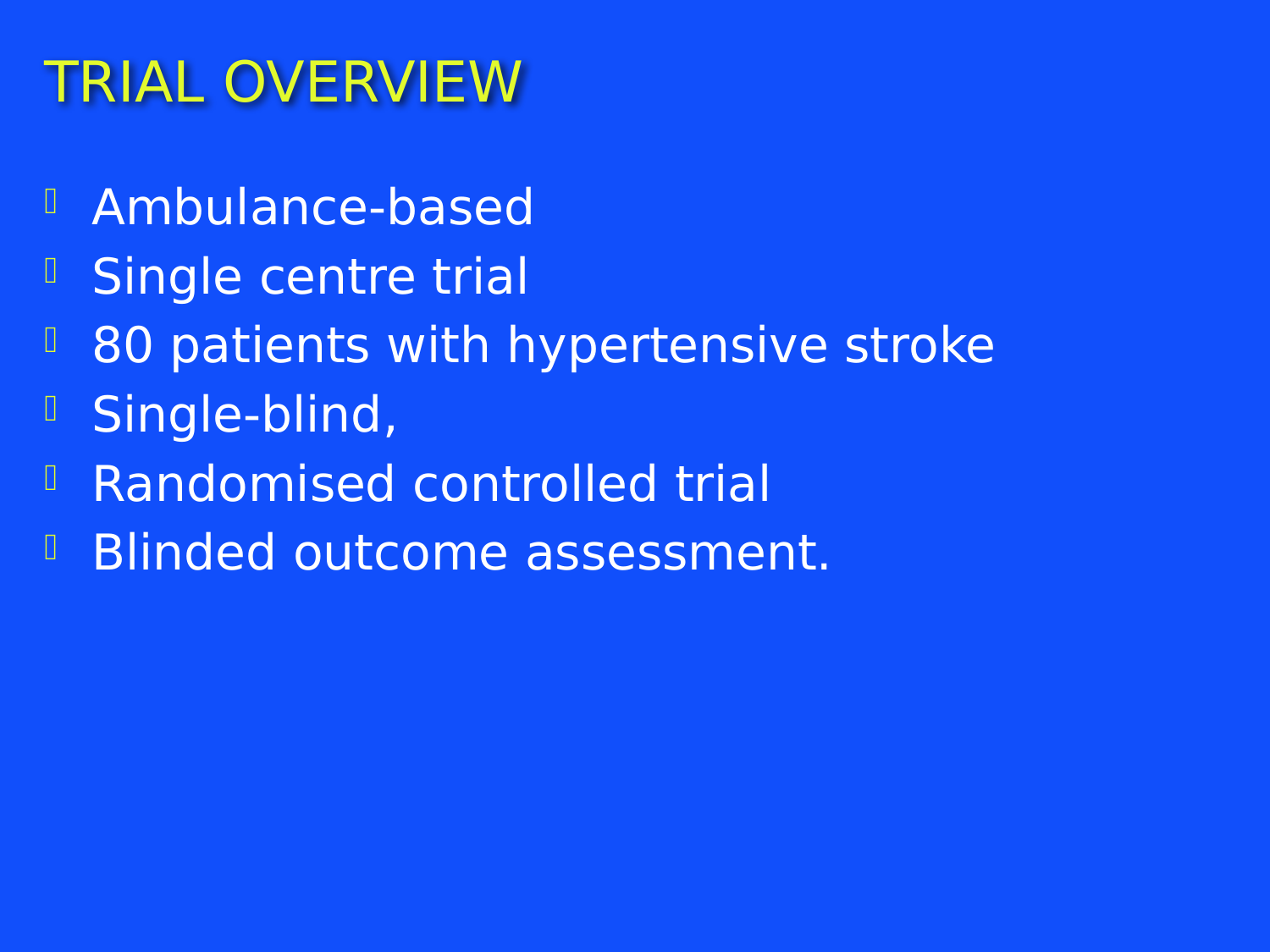

# TRIAL OVERVIEW
Ambulance-based
Single centre trial
80 patients with hypertensive stroke
Single-blind,
Randomised controlled trial
Blinded outcome assessment.